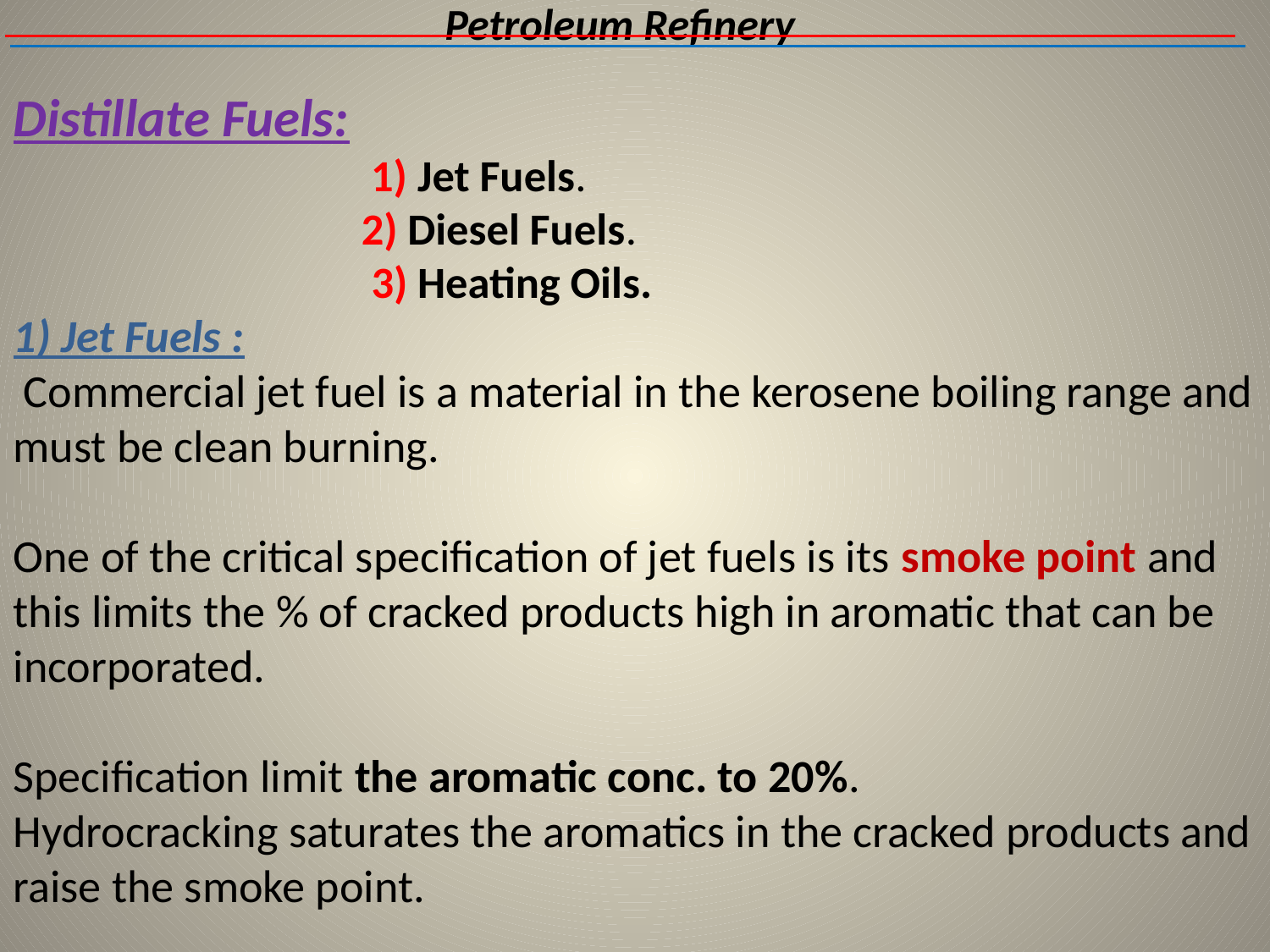

Petroleum Refinery
# Distillate Fuels: 1) Jet Fuels. 2) Diesel Fuels. 3) Heating Oils. 1) Jet Fuels : Commercial jet fuel is a material in the kerosene boiling range and must be clean burning. One of the critical specification of jet fuels is its smoke point and this limits the % of cracked products high in aromatic that can be incorporated. Specification limit the aromatic conc. to 20%. Hydrocracking saturates the aromatics in the cracked products and raise the smoke point.